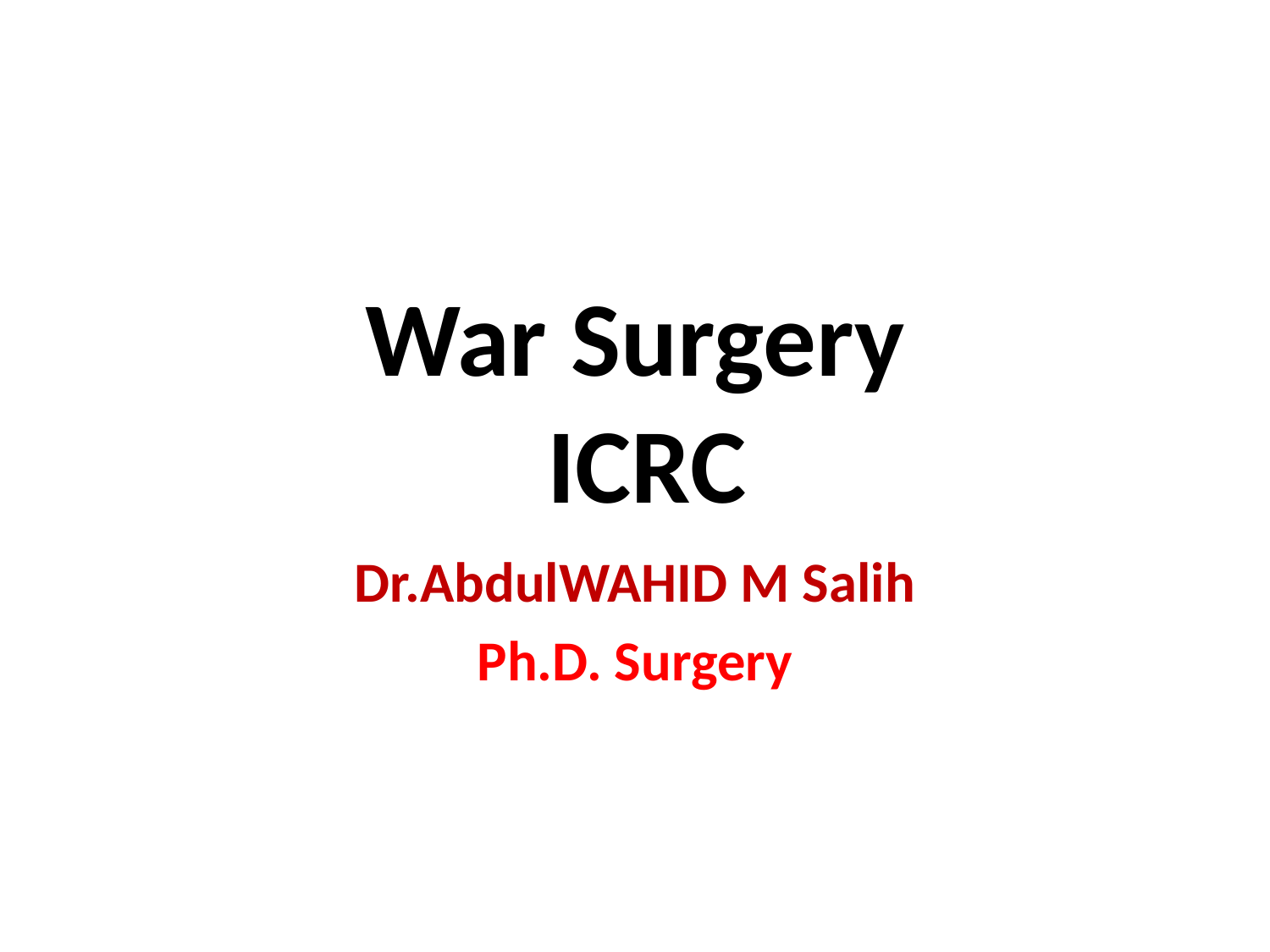

# War Surgery ICRC
Dr.AbdulWAHID M Salih
Ph.D. Surgery